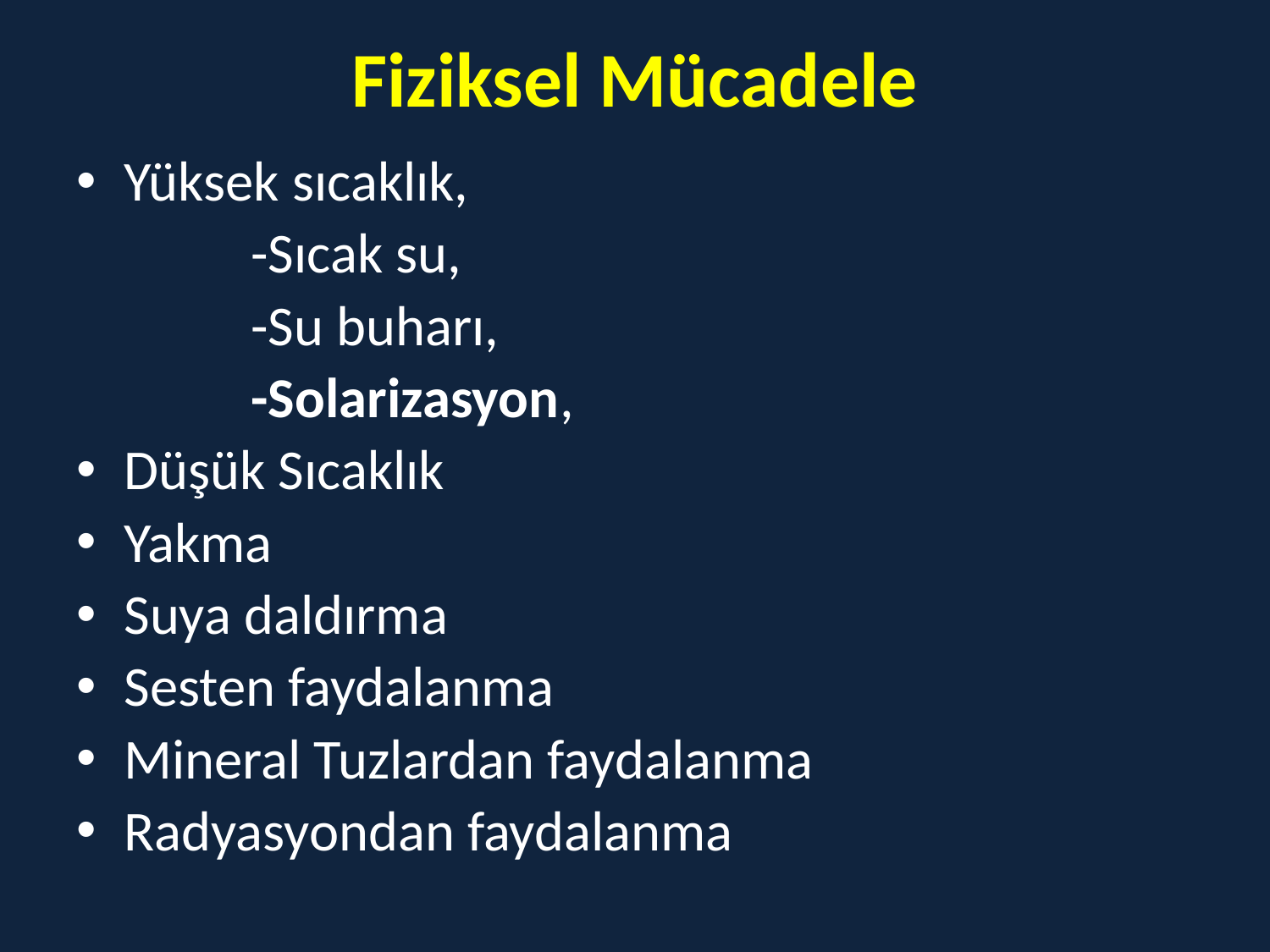

# Fiziksel Mücadele
Yüksek sıcaklık,
		-Sıcak su,
		-Su buharı,
		-Solarizasyon,
Düşük Sıcaklık
Yakma
Suya daldırma
Sesten faydalanma
Mineral Tuzlardan faydalanma
Radyasyondan faydalanma